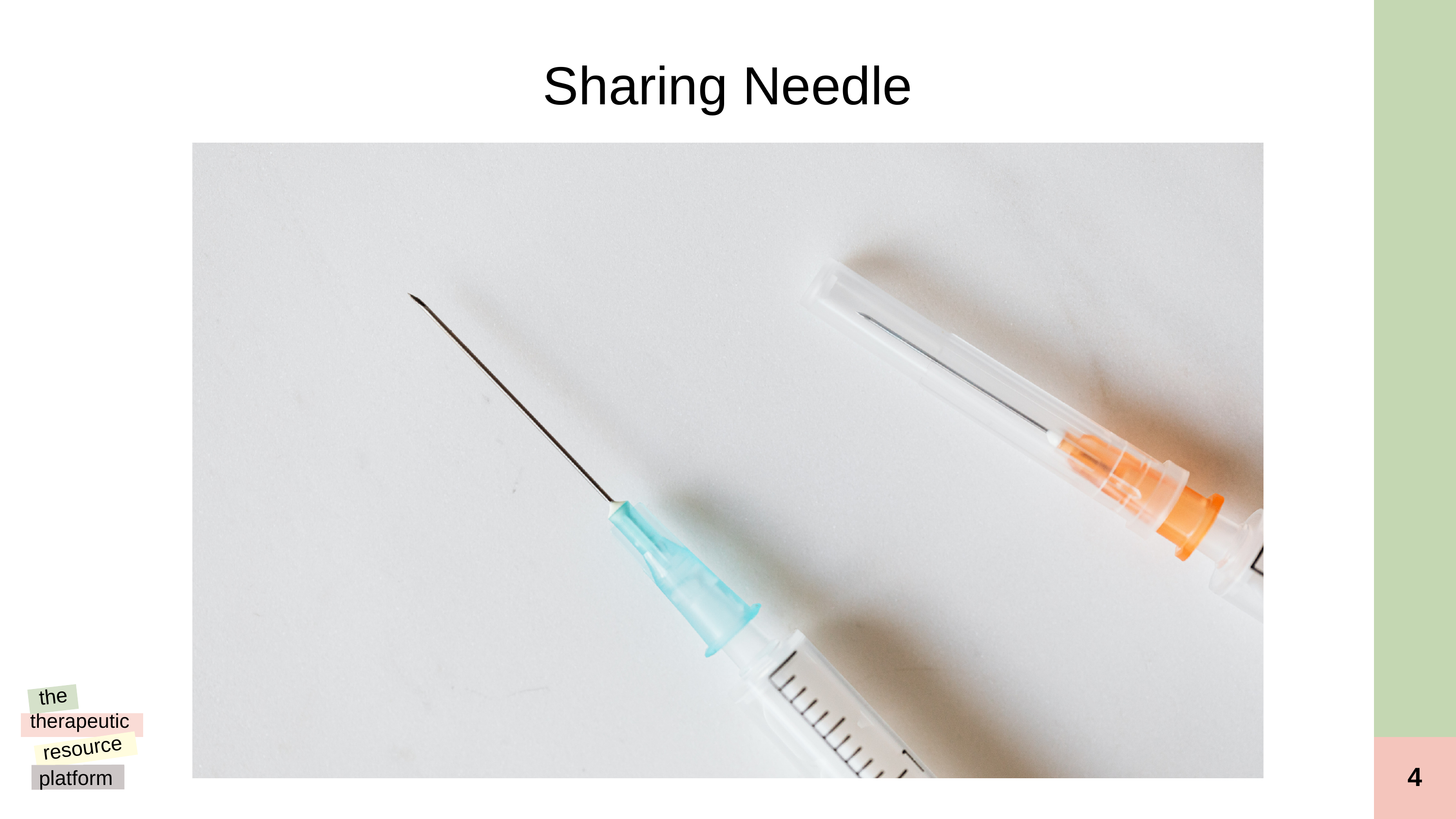

Sharing Needle

the
therapeutic

resource
platform

@reallygreatsite

4